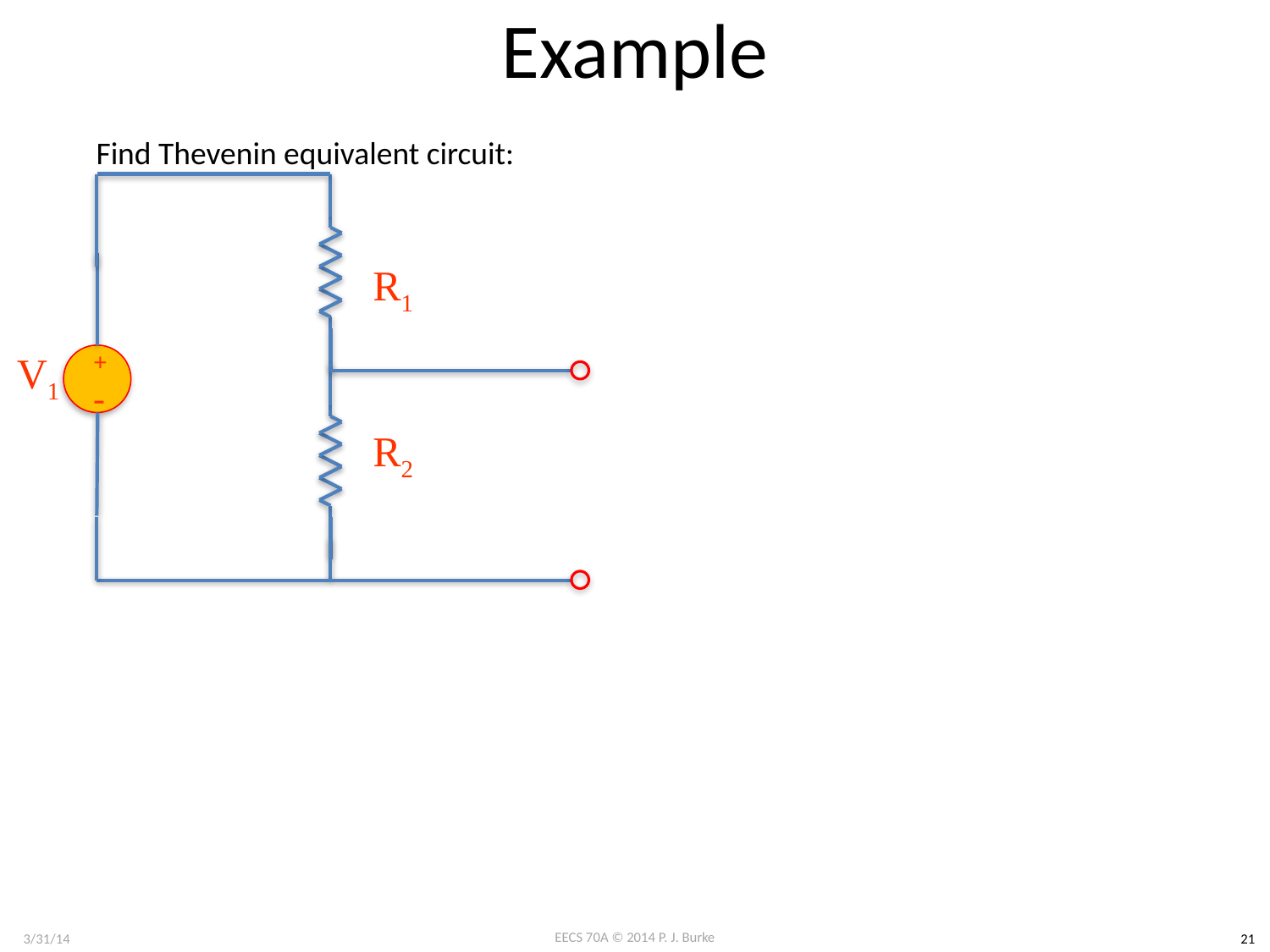

# Example
Find Thevenin equivalent circuit:
R1
+

-
V1

R2